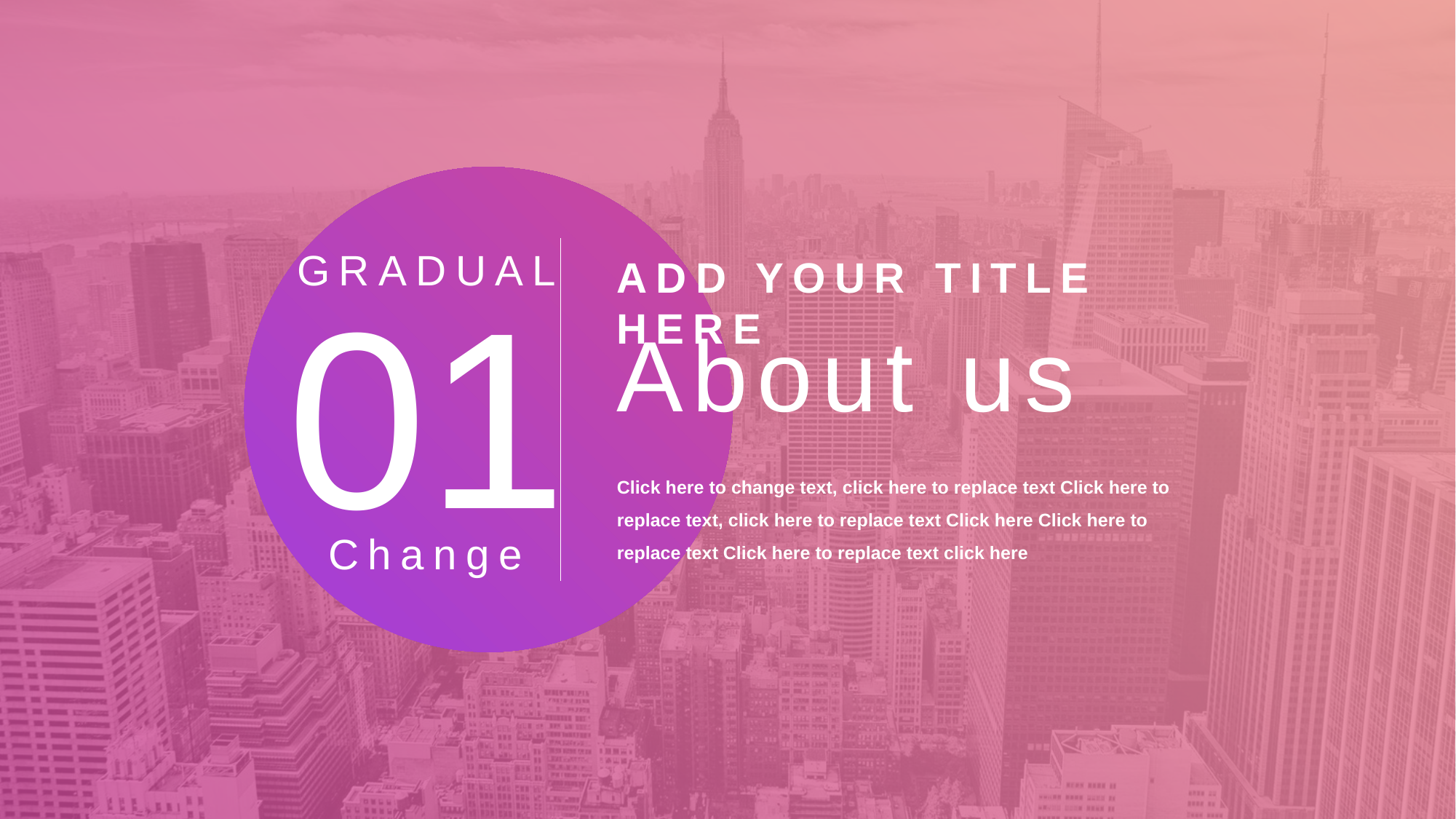

ADD YOUR TITLE HERE
About us
Click here to change text, click here to replace text Click here to replace text, click here to replace text Click here Click here to replace text Click here to replace text click here
01
GRADUAL
Change